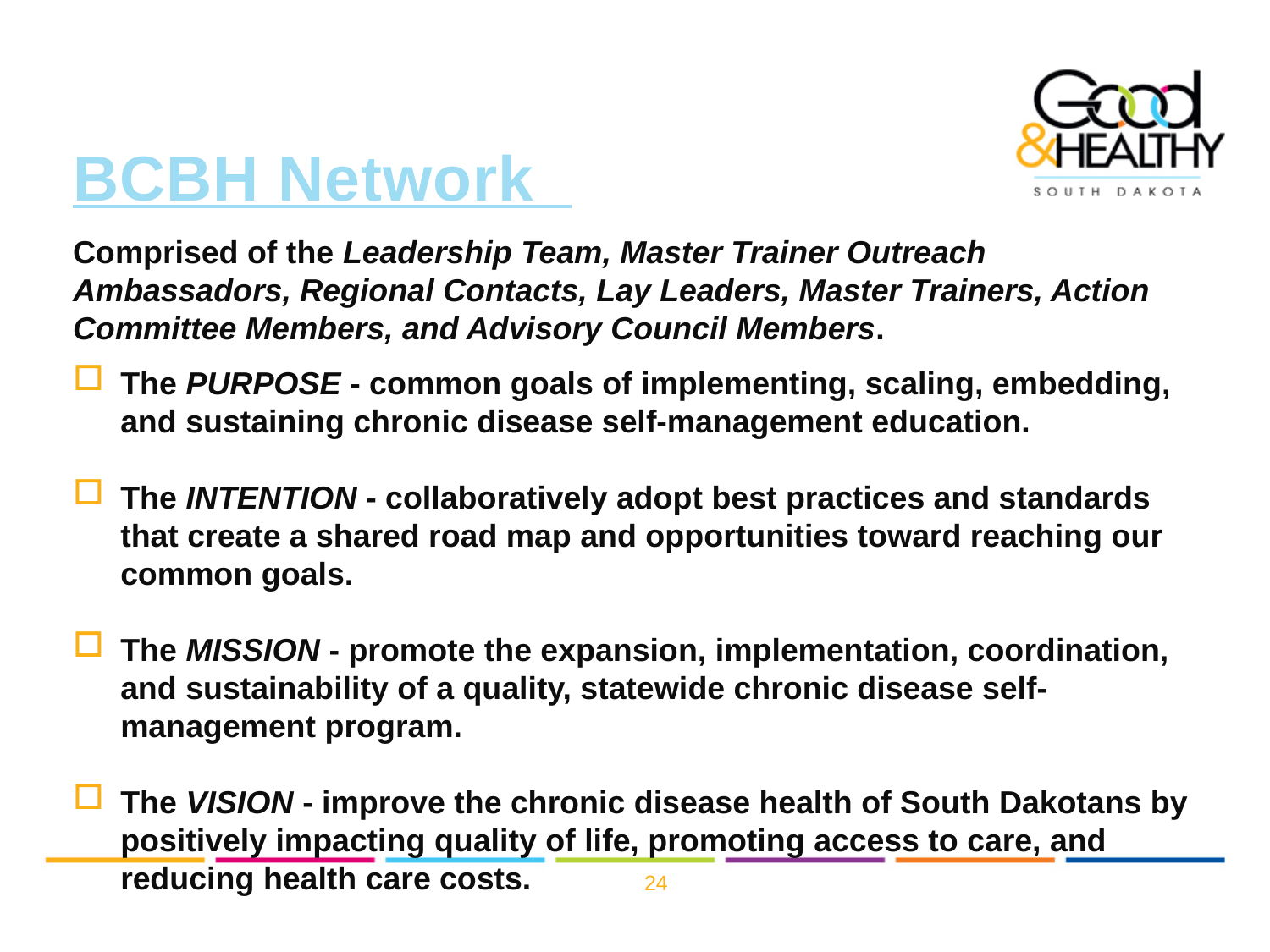

BCBH Network
Comprised of the Leadership Team, Master Trainer Outreach Ambassadors, Regional Contacts, Lay Leaders, Master Trainers, Action Committee Members, and Advisory Council Members.
The PURPOSE - common goals of implementing, scaling, embedding, and sustaining chronic disease self-management education.

The INTENTION - collaboratively adopt best practices and standards that create a shared road map and opportunities toward reaching our common goals.

The MISSION - promote the expansion, implementation, coordination, and sustainability of a quality, statewide chronic disease self-management program.

The VISION - improve the chronic disease health of South Dakotans by positively impacting quality of life, promoting access to care, and reducing health care costs.
24